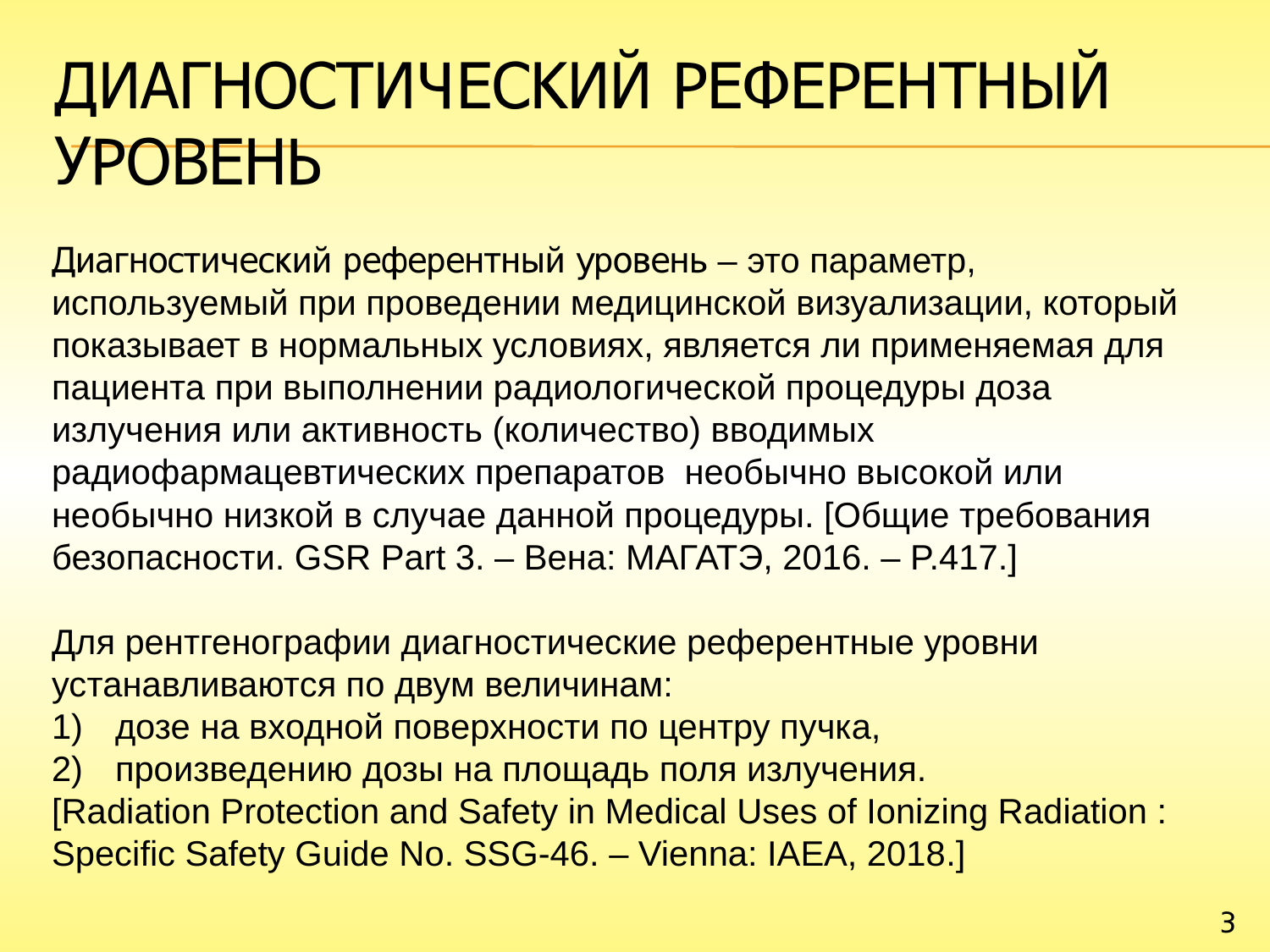

Диагностический референтный уровень
# Диагностический референтный уровень – это параметр, используемый при проведении медицинской визуализации, который показывает в нормальных условиях, является ли применяемая для пациента при выполнении радиологической процедуры доза излучения или активность (количество) вводимых радиофармацевтических препаратов  необычно высокой или необычно низкой в случае данной процедуры. [Общие требования безопасности. GSR Part 3. – Вена: МАГАТЭ, 2016. – P.417.]

Для рентгенографии диагностические референтные уровни устанавливаются по двум величинам:
дозе на входной поверхности по центру пучка,
произведению дозы на площадь поля излучения.
[Radiation Protection and Safety in Medical Uses of Ionizing Radiation : Specific Safety Guide No. SSG-46. – Vienna: IAEA, 2018.]
3